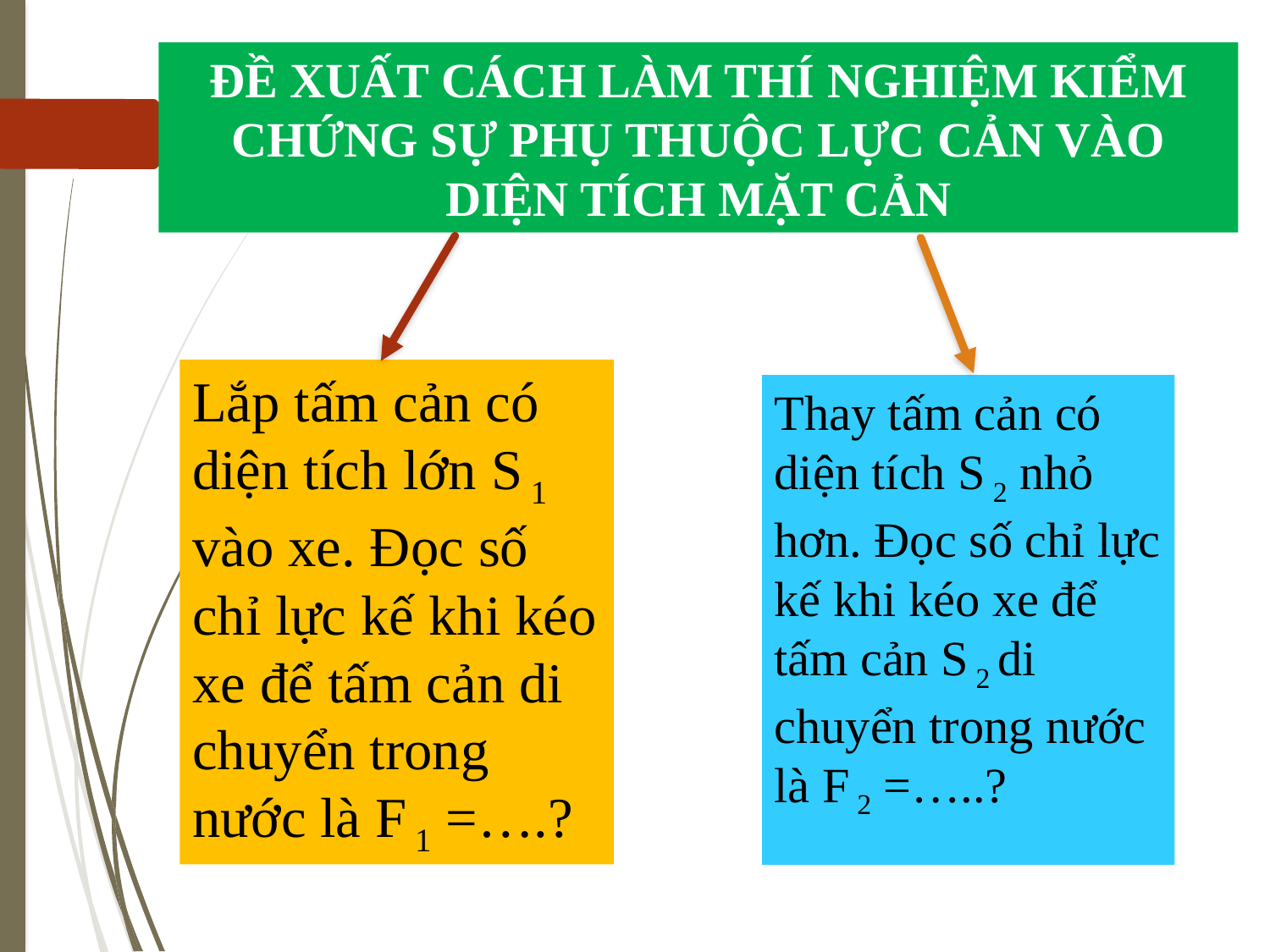

ĐỀ XUẤT CÁCH LÀM THÍ NGHIỆM KIỂM CHỨNG SỰ PHỤ THUỘC LỰC CẢN VÀO DIỆN TÍCH MẶT CẢN
Lắp tấm cản có diện tích lớn S 1 vào xe. Đọc số chỉ lực kế khi kéo xe để tấm cản di chuyển trong nước là F 1 =….?
Thay tấm cản có diện tích S 2 nhỏ hơn. Đọc số chỉ lực kế khi kéo xe để tấm cản S 2 di chuyển trong nước là F 2 =…..?